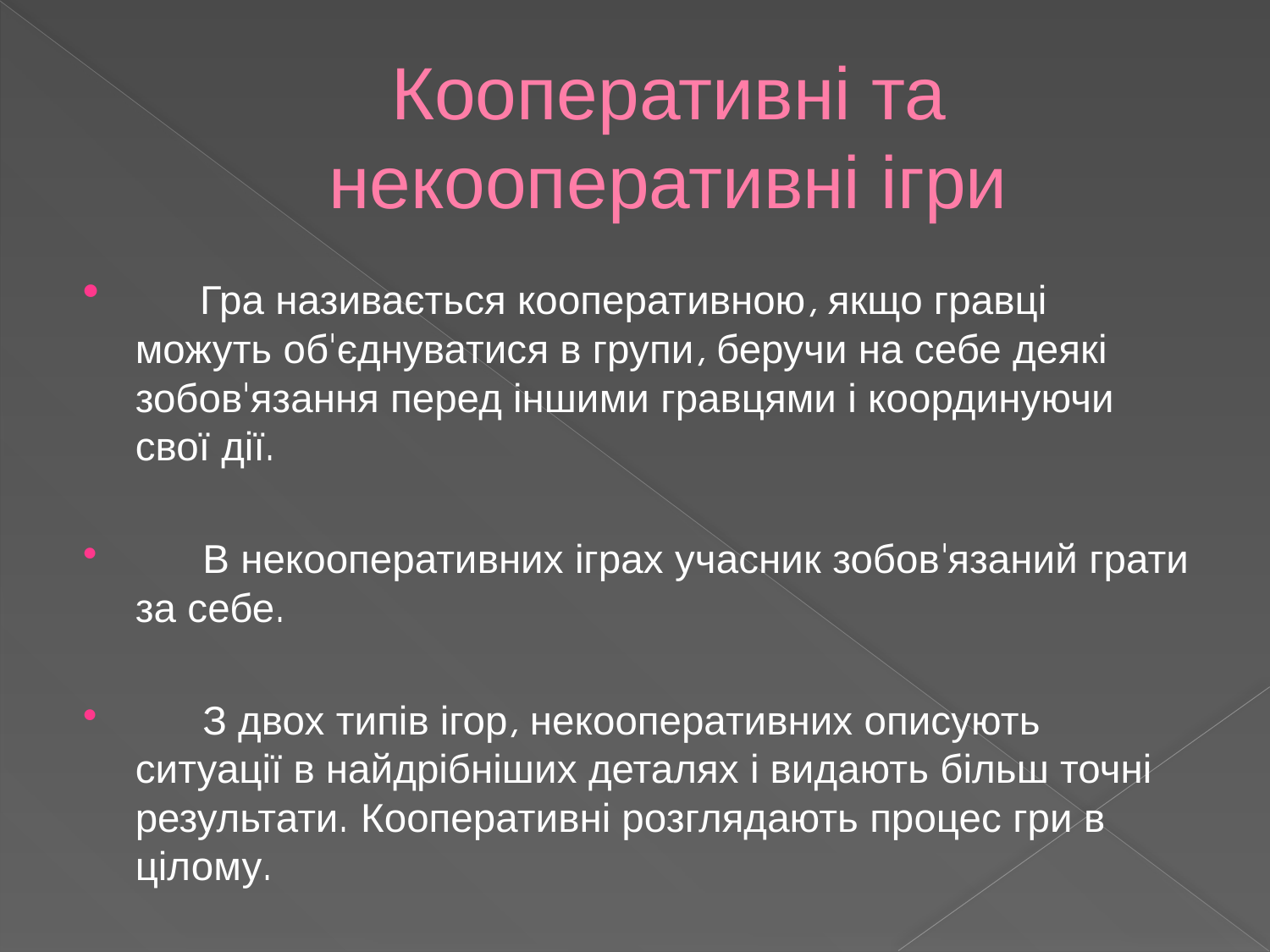

# Кооперативні та некооперативні ігри
     Гра називається кооперативною, якщо гравці можуть об'єднуватися в групи, беручи на себе деякі зобов'язання перед іншими гравцями і координуючи свої дії.

      В некооперативних іграх учасник зобов'язаний грати за себе.

      З двох типів ігор, некооперативних описують ситуації в найдрібніших деталях і видають більш точні результати. Кооперативні розглядають процес гри в цілому.